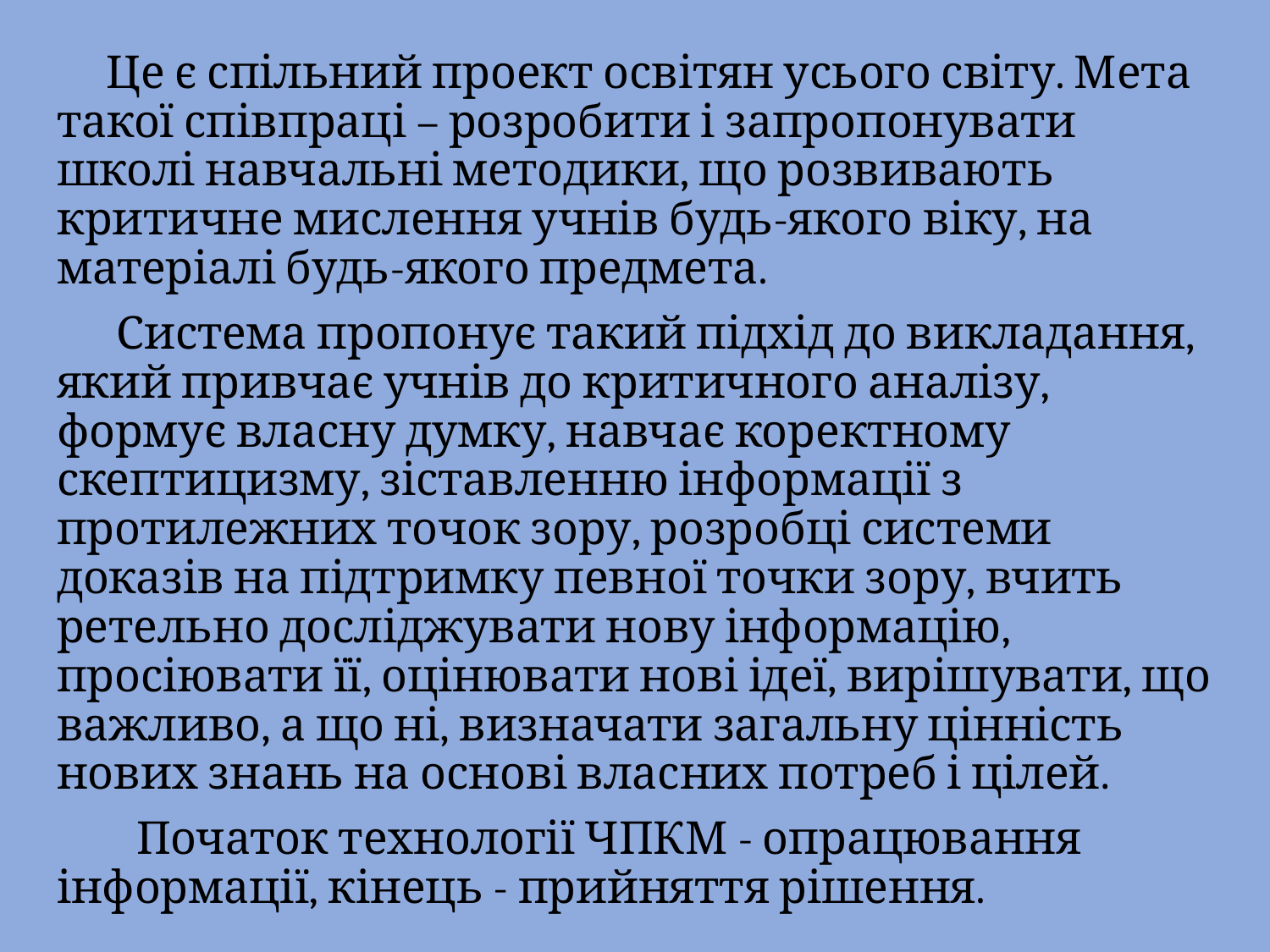

Це є спільний проект освітян усього світу. Мета такої співпраці – розробити і запропонувати школі навчальні методики, що розвивають критичне мислення учнів будь-якого віку, на матеріалі будь-якого предмета.
      Система пропонує такий підхід до викладання, який привчає учнів до критичного аналізу, формує власну думку, навчає коректному скептицизму, зіставленню інформації з протилежних точок зору, розробці системи доказів на підтримку певної точки зору, вчить ретельно досліджувати нову інформацію, просіювати її, оцінювати нові ідеї, вирішувати, що важливо, а що ні, визначати загальну цінність нових знань на основі власних потреб і цілей.
        Початок технології ЧПКМ - опрацювання інформації, кінець - прийняття рішення.